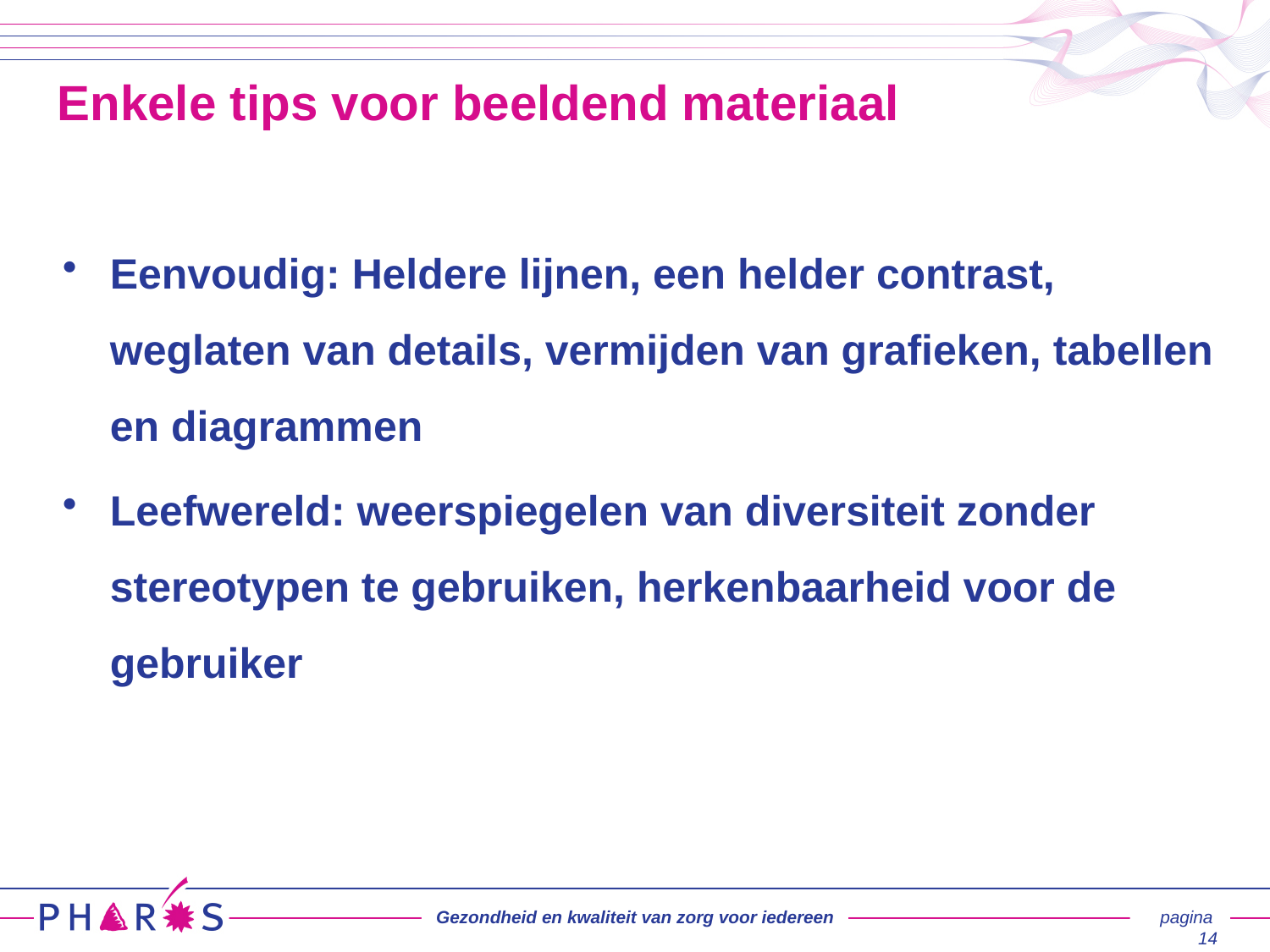

Enkele tips voor beeldend materiaal
#
Eenvoudig: Heldere lijnen, een helder contrast, weglaten van details, vermijden van grafieken, tabellen en diagrammen
Leefwereld: weerspiegelen van diversiteit zonder stereotypen te gebruiken, herkenbaarheid voor de gebruiker
Gezondheid en kwaliteit van zorg voor iedereen
pagina 14